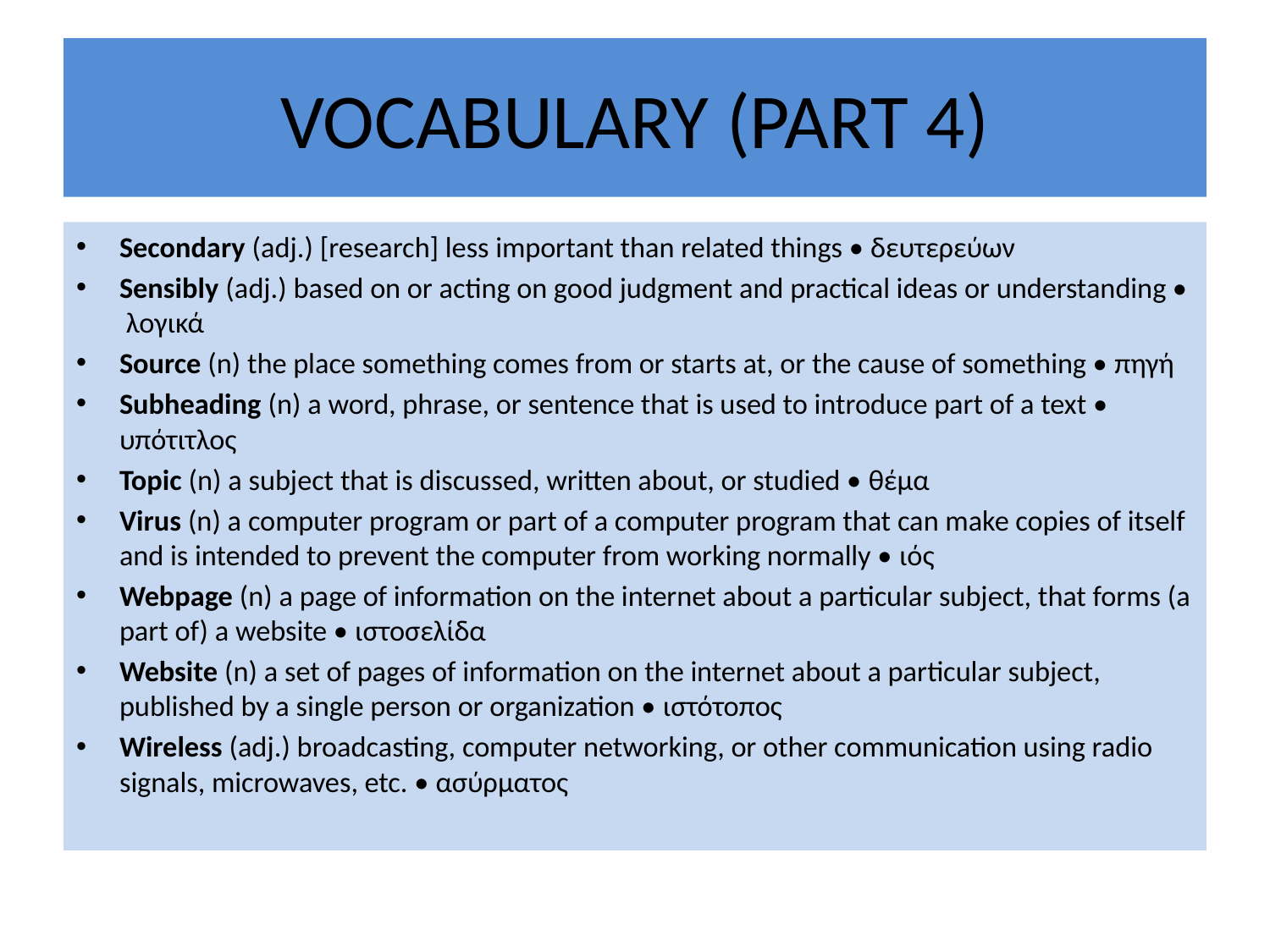

# VOCABULARY (PART 4)
Secondary (adj.) [research] less important than related things • δευτερεύων
Sensibly (adj.) based on or acting on good judgment and practical ideas or understanding •  λογικά
Source (n) the place something comes from or starts at, or the cause of something • πηγή
Subheading (n) a word, phrase, or sentence that is used to introduce part of a text • υπότιτλος
Topic (n) a subject that is discussed, written about, or studied • θέμα
Virus (n) a computer program or part of a computer program that can make copies of itself and is intended to prevent the computer from working normally • ιός
Webpage (n) a page of information on the internet about a particular subject, that forms (a part of) a website • ιστοσελίδα
Website (n) a set of pages of information on the internet about a particular subject, published by a single person or organization • ιστότοπος
Wireless (adj.) broadcasting, computer networking, or other communication using radio signals, microwaves, etc. • ασύρματος